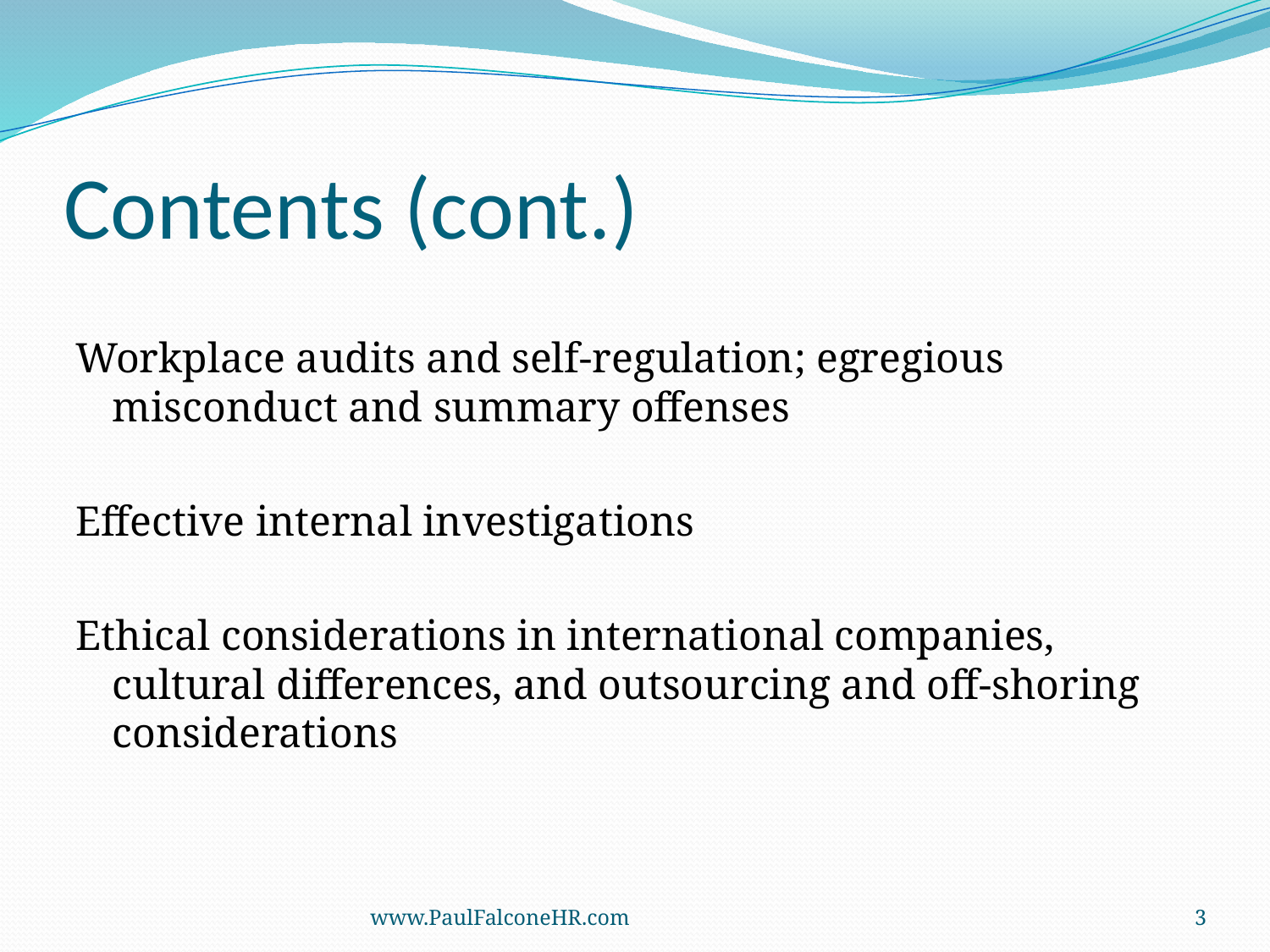

# Contents (cont.)

Workplace audits and self-regulation; egregious misconduct and summary offenses

Effective internal investigations

Ethical considerations in international companies, cultural differences, and outsourcing and off-shoring considerations

www.PaulFalconeHR.com
3